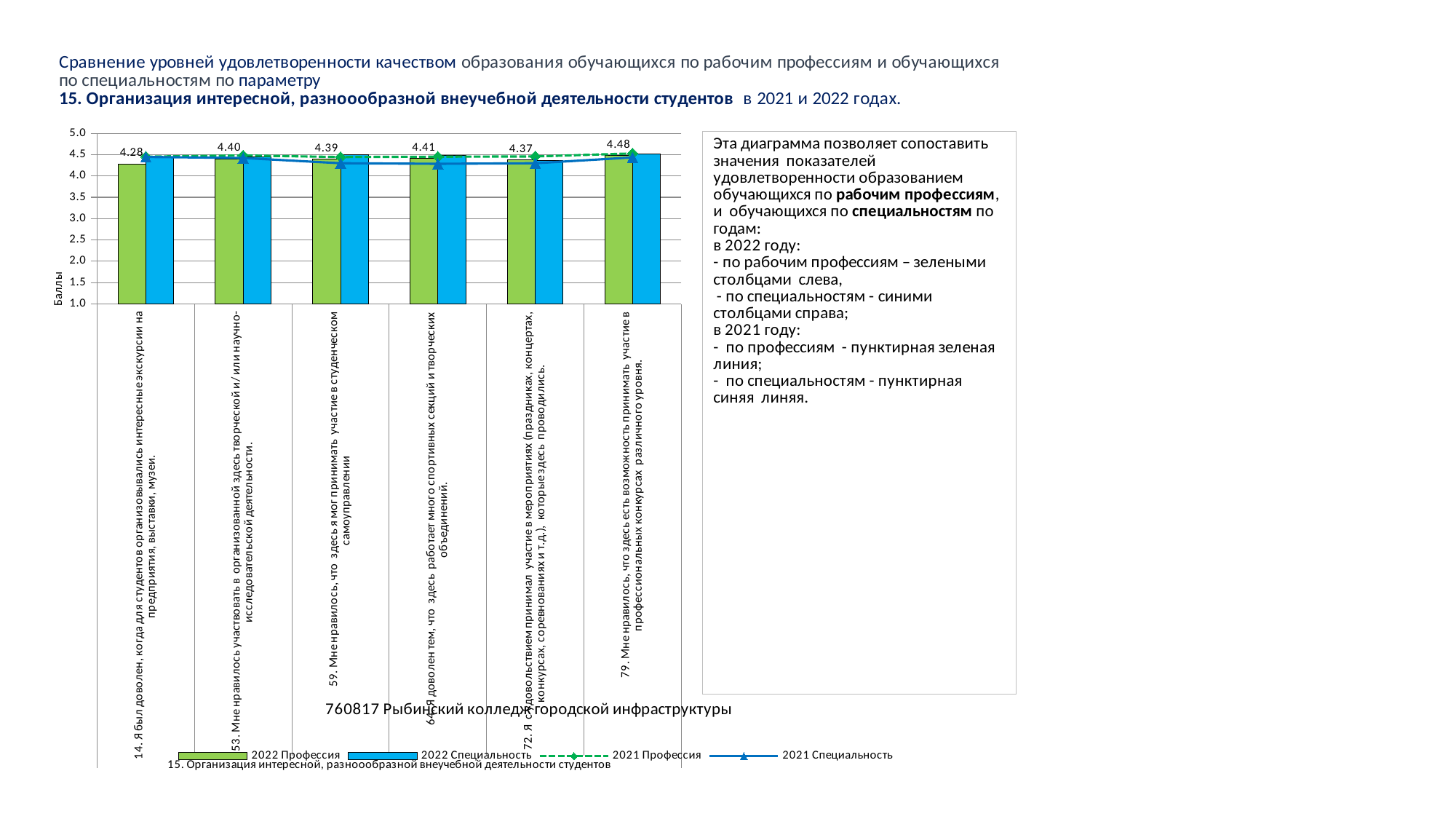

### Chart

| Category | 2022 Профессия | 2022 Специальность | 2021 Профессия | 2021 Специальность |
|---|---|---|---|---|
| 14. Я был доволен, когда для студентов организовывались интересные экскурсии на предприятия, выставки, музеи. | 4.282287822878229 | 4.427272727272728 | 4.45186136071887 | 4.444444444444445 |
| 53. Мне нравилось участвовать в  организованной здесь творческой и/ или научно- исследовательской деятельности. | 4.400369003690037 | 4.454545454545454 | 4.4801026957638 | 4.419753086419753 |
| 59. Мне нравилось, что  здесь я мог принимать  участие в студенческом самоуправлении | 4.391143911439114 | 4.490909090909091 | 4.441591784338896 | 4.296296296296297 |
| 64. Я доволен тем, что  здесь  работает много спортивных секций и творческих объединений. | 4.411439114391144 | 4.4818181818181815 | 4.450577663671374 | 4.283950617283951 |
| 72. Я  с удовольствием принимал  участие в мероприятиях (праздниках, концертах, конкурсах, соревнованиях и т.д.),  которые здесь  проводились.   | 4.374538745387454 | 4.363636363636363 | 4.456996148908858 | 4.296296296296297 |
| 79. Мне нравилось, что здесь есть возможность принимать  участие в профессиональных конкурсах  различного уровня. | 4.476014760147602 | 4.5181818181818185 | 4.526315789473684 | 4.432098765432099 |